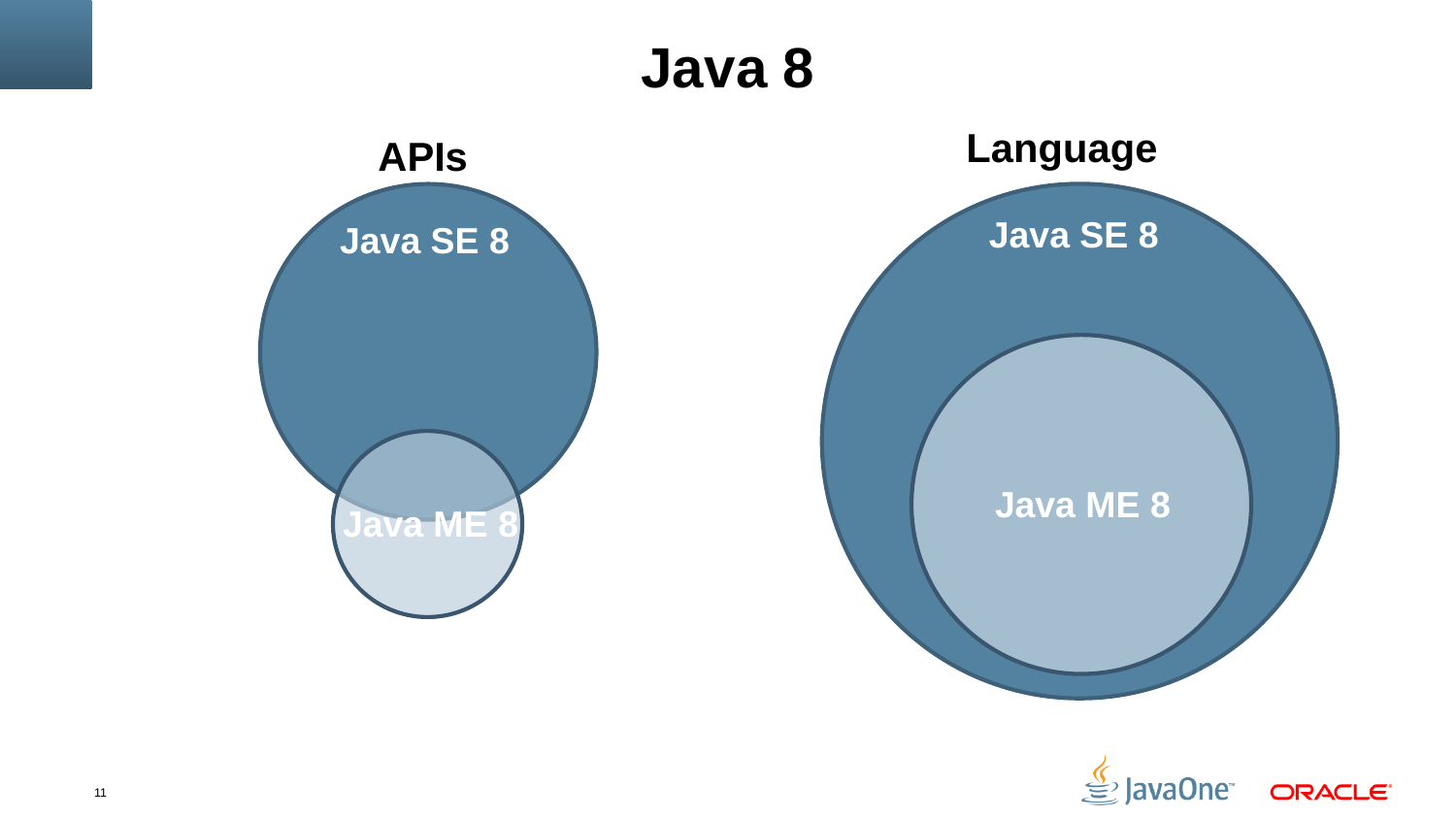

# Java 8

Language
APIs

Java SE 8

Java SE 8

Java ME 8

Java ME 8